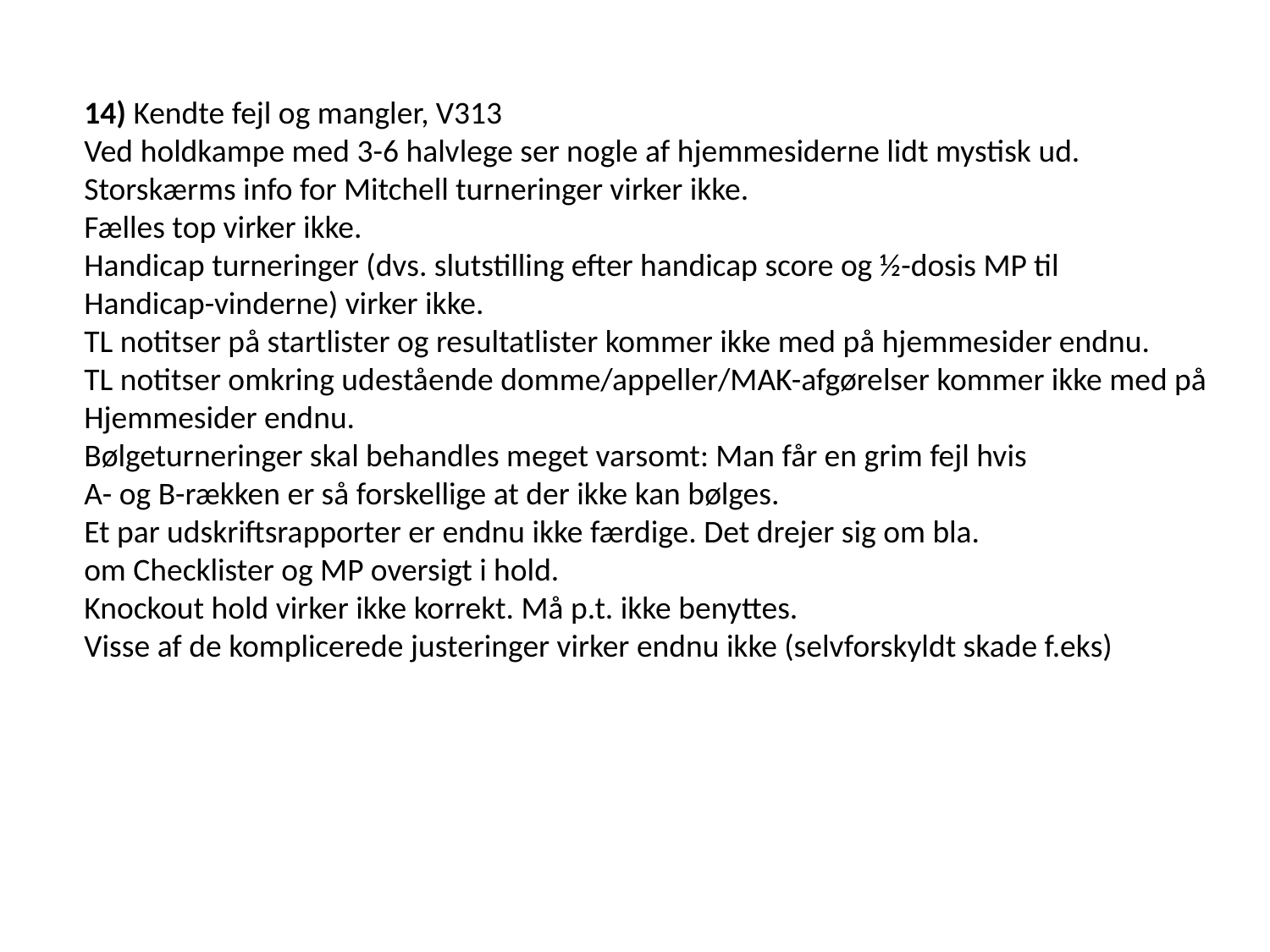

14) Kendte fejl og mangler, V313
Ved holdkampe med 3-6 halvlege ser nogle af hjemmesiderne lidt mystisk ud.
Storskærms info for Mitchell turneringer virker ikke.
Fælles top virker ikke.
Handicap turneringer (dvs. slutstilling efter handicap score og ½-dosis MP til
Handicap-vinderne) virker ikke.
TL notitser på startlister og resultatlister kommer ikke med på hjemmesider endnu.
TL notitser omkring udestående domme/appeller/MAK-afgørelser kommer ikke med på
Hjemmesider endnu.
Bølgeturneringer skal behandles meget varsomt: Man får en grim fejl hvis
A- og B-rækken er så forskellige at der ikke kan bølges.
Et par udskriftsrapporter er endnu ikke færdige. Det drejer sig om bla.
om Checklister og MP oversigt i hold.
Knockout hold virker ikke korrekt. Må p.t. ikke benyttes.
Visse af de komplicerede justeringer virker endnu ikke (selvforskyldt skade f.eks)